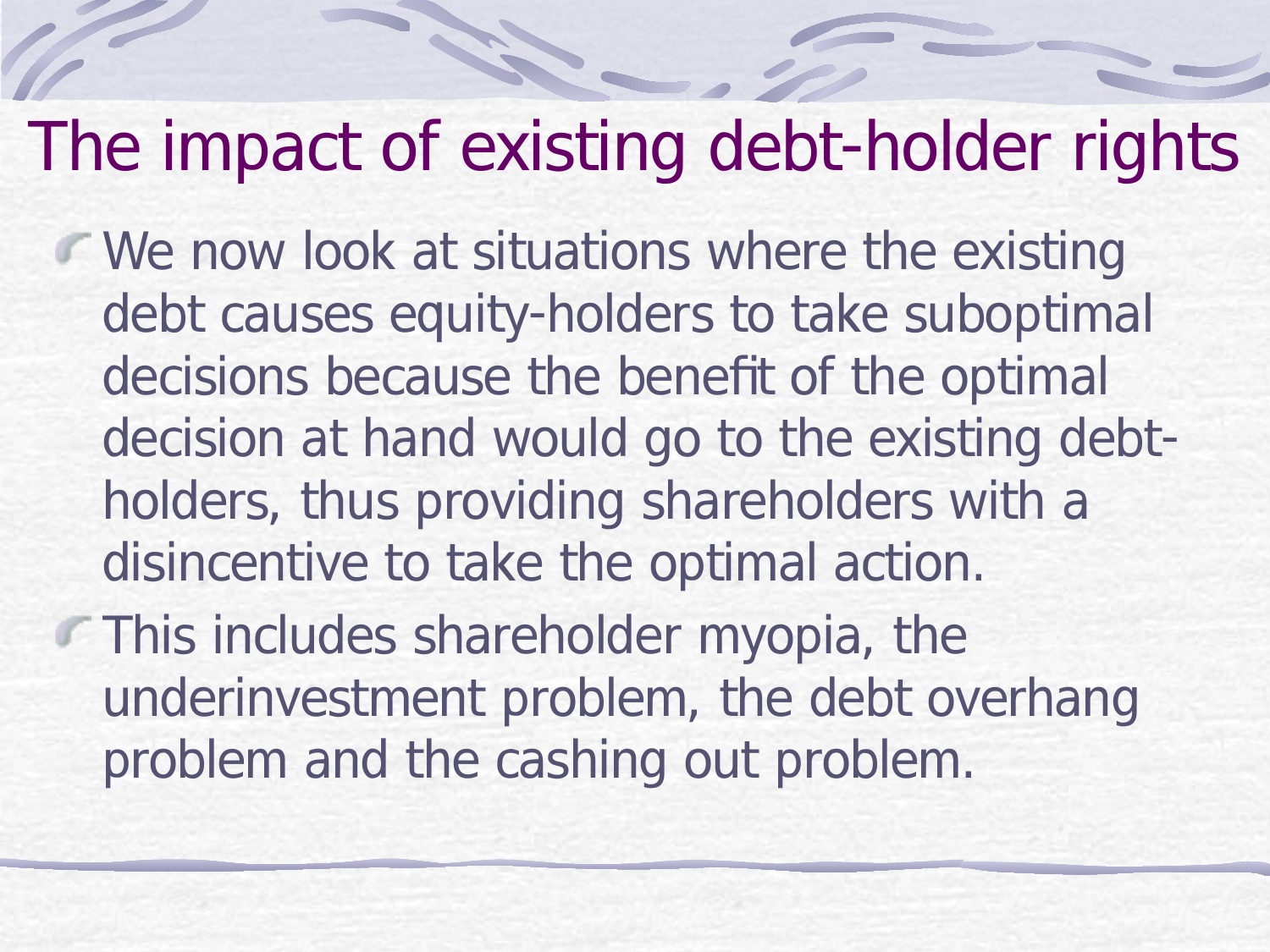

# The impact of existing debt-holder rights
We now look at situations where the existing debt causes equity-holders to take suboptimal decisions because the benefit of the optimal decision at hand would go to the existing debt-holders, thus providing shareholders with a disincentive to take the optimal action.
This includes shareholder myopia, the underinvestment problem, the debt overhang problem and the cashing out problem.